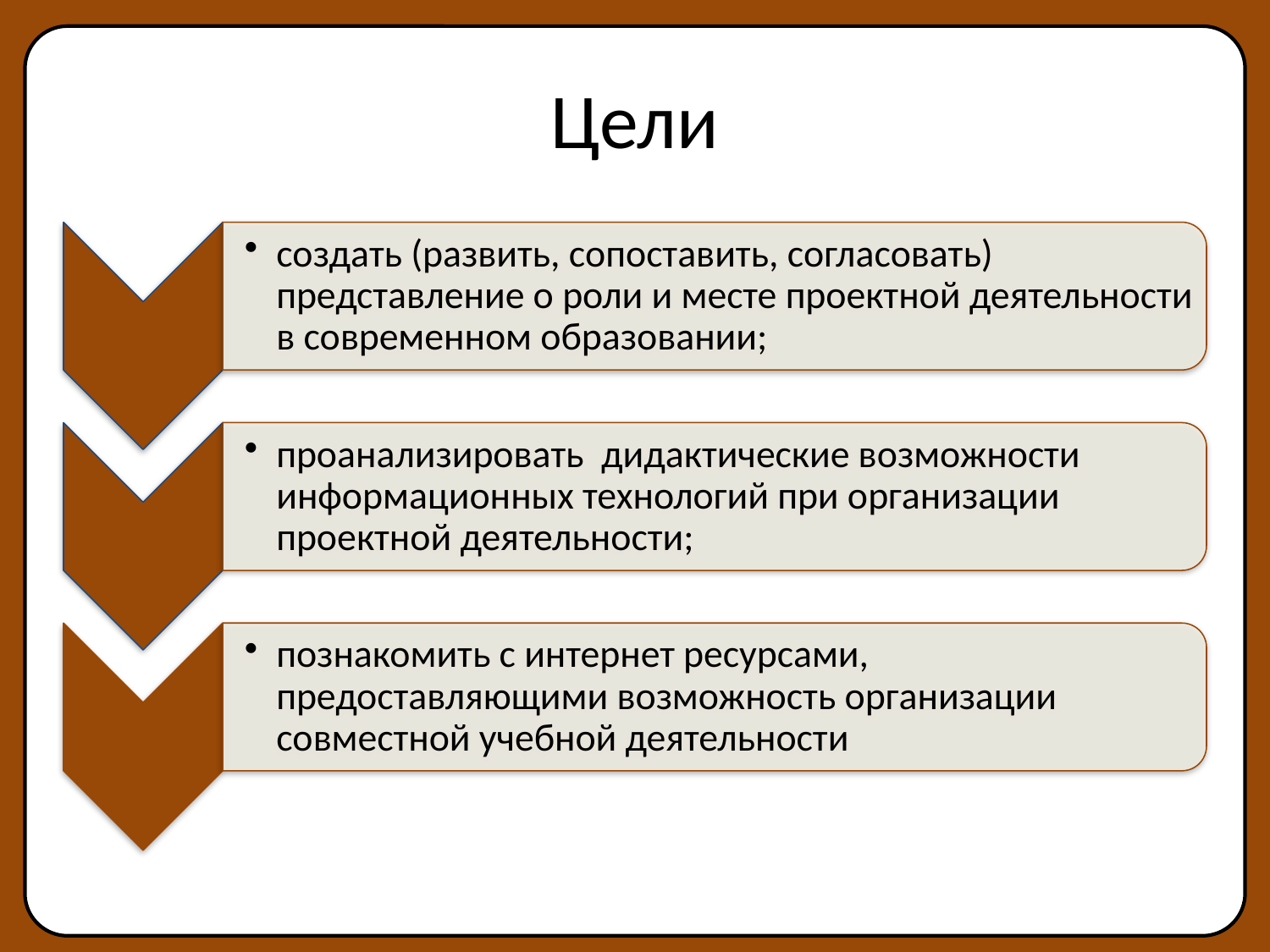

# Цели

создать (развить, сопоставить, согласовать) представление о роли и месте проектной деятельности в современном образовании;

проанализировать  дидактические возможности информационных технологий при организации проектной деятельности;

познакомить с интернет ресурсами, предоставляющими возможность организации совместной учебной деятельности